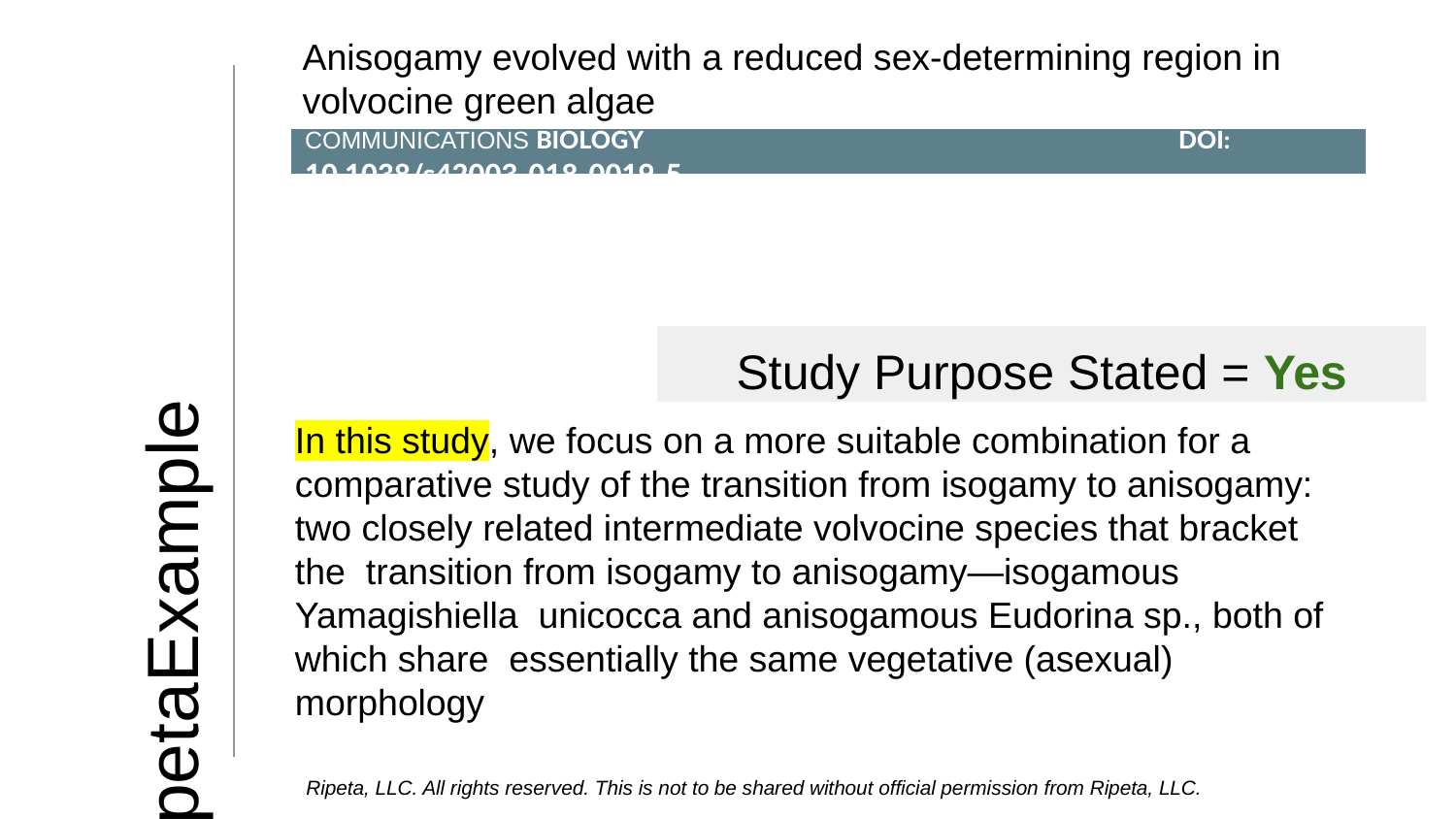

Anisogamy evolved with a reduced sex-determining region in volvocine green algae
ripetaExample
COMMUNICATIONS BIOLOGY	 			DOI: 10.1038/s42003-018-0019-5
# Study Purpose Stated = Yes
In this study, we focus on a more suitable combination for a  comparative study of the transition from isogamy to anisogamy:  two closely related intermediate volvocine species that bracket the  transition from isogamy to anisogamy—isogamous Yamagishiella  unicocca and anisogamous Eudorina sp., both of which share  essentially the same vegetative (asexual) morphology

  Ripeta, LLC. All rights reserved. This is not to be shared without official permission from Ripeta, LLC.